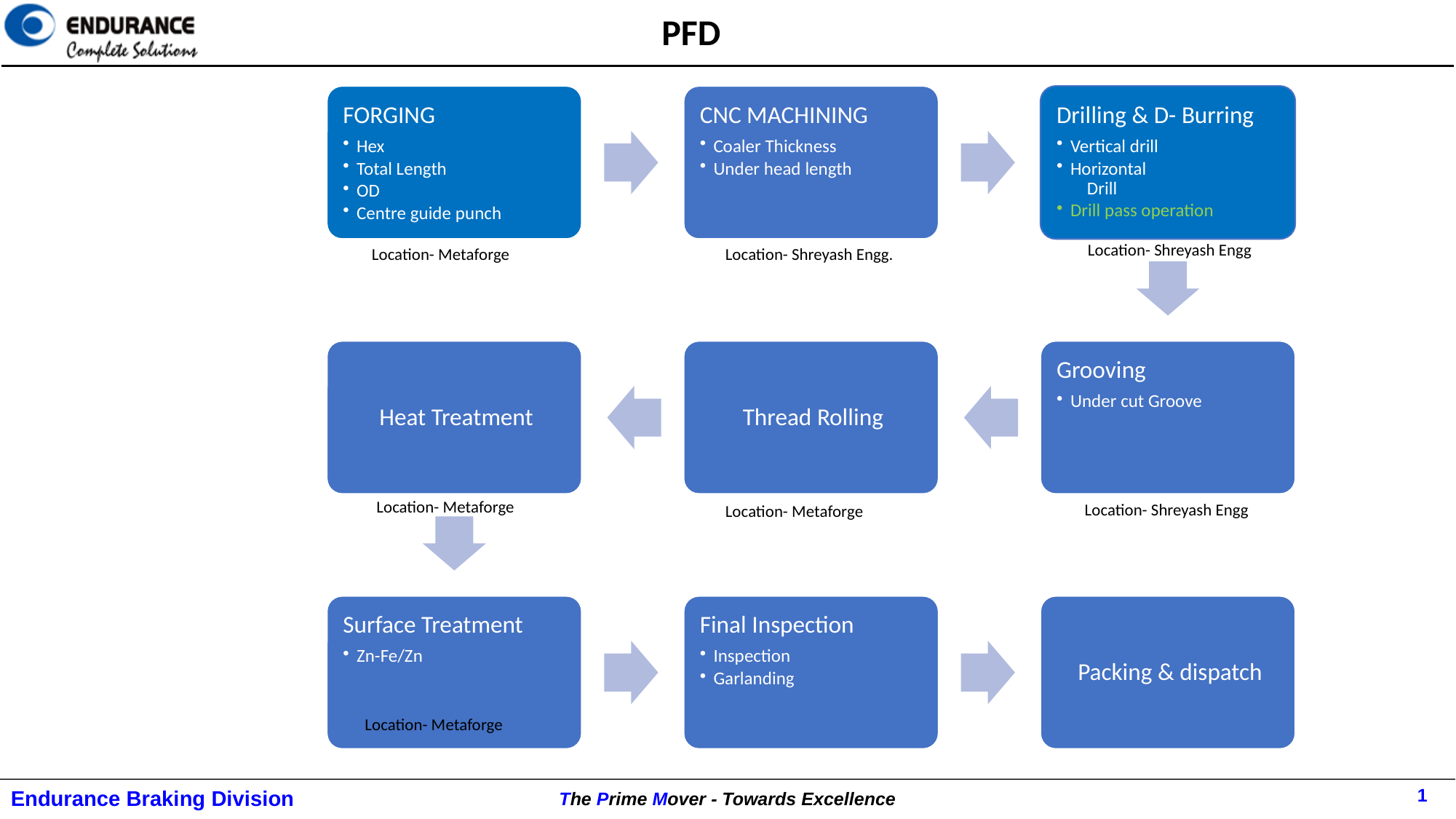

PFD
FORGING
Hex
Total Length
OD
Centre guide punch

CNC MACHINING
Coaler Thickness
Under head length

Drilling & D- Burring
Vertical drill
Horizontal                                     Drill
Drill pass operation

Grooving
Under cut Groove

Thread Rolling

Heat Treatment

Surface Treatment
Zn-Fe/Zn

Final Inspection
Inspection
Garlanding

Packing & dispatch
Location- Shreyash Engg
Location- Metaforge
Location- Shreyash Engg.
Location- Metaforge
Location- Shreyash Engg
Location- Metaforge
Location- Metaforge